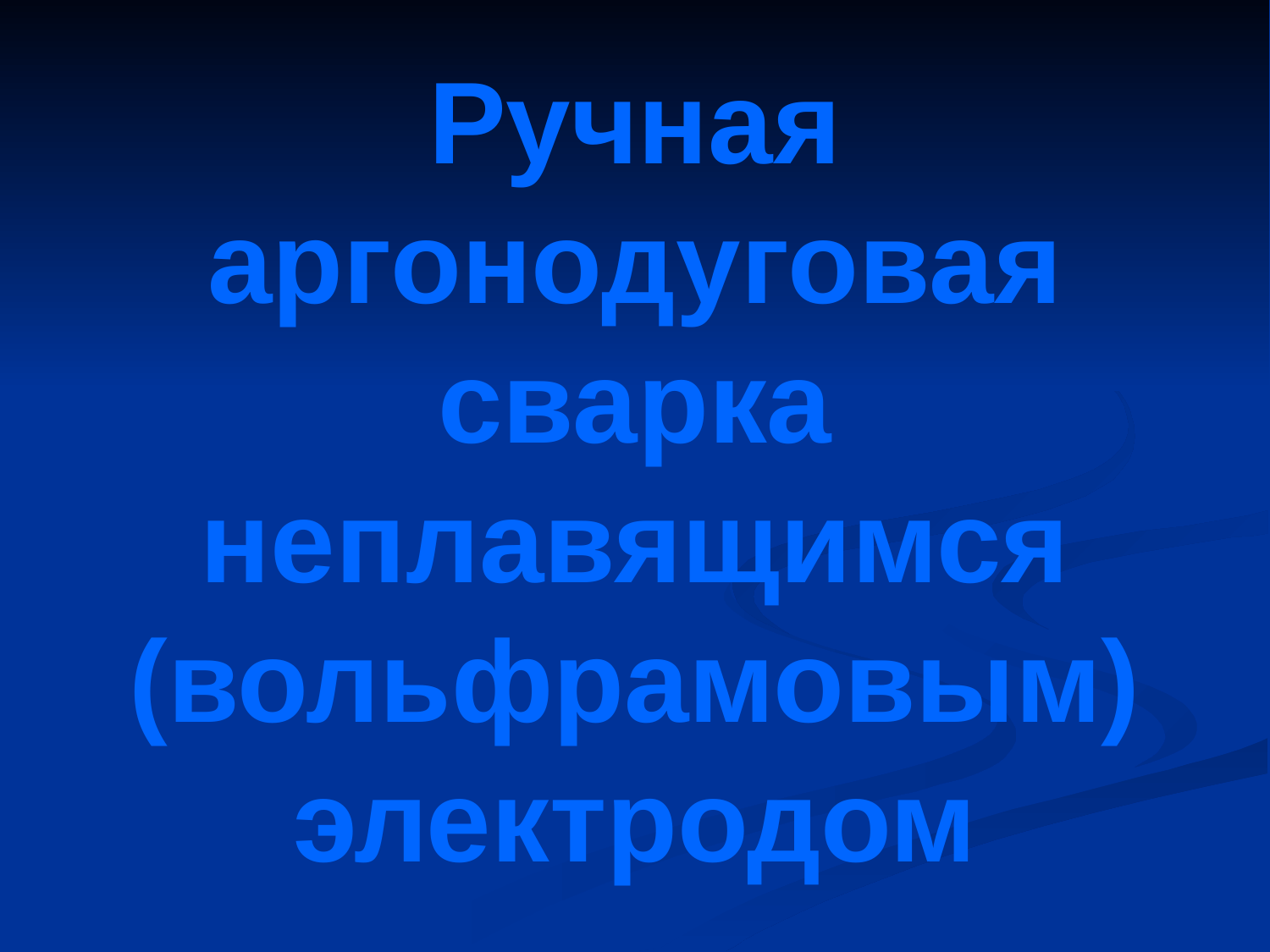

# Ручная аргонодуговая сварка неплавящимся (вольфрамовым) электродом